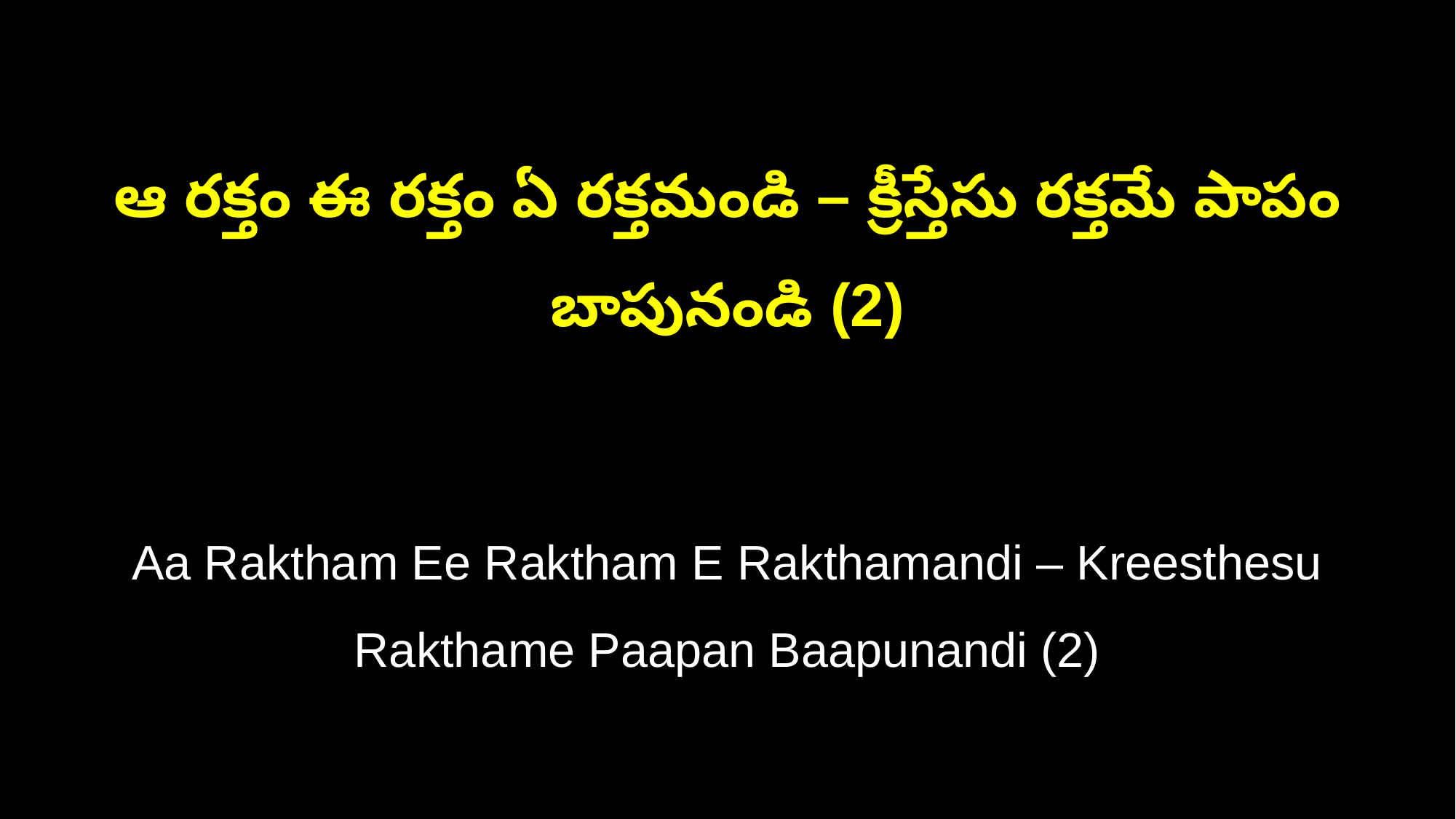

ఆ రక్తం ఈ రక్తం ఏ రక్తమండి – క్రీస్తేసు రక్తమే పాపం బాపునండి (2)
Aa Raktham Ee Raktham E Rakthamandi – Kreesthesu Rakthame Paapan Baapunandi (2)